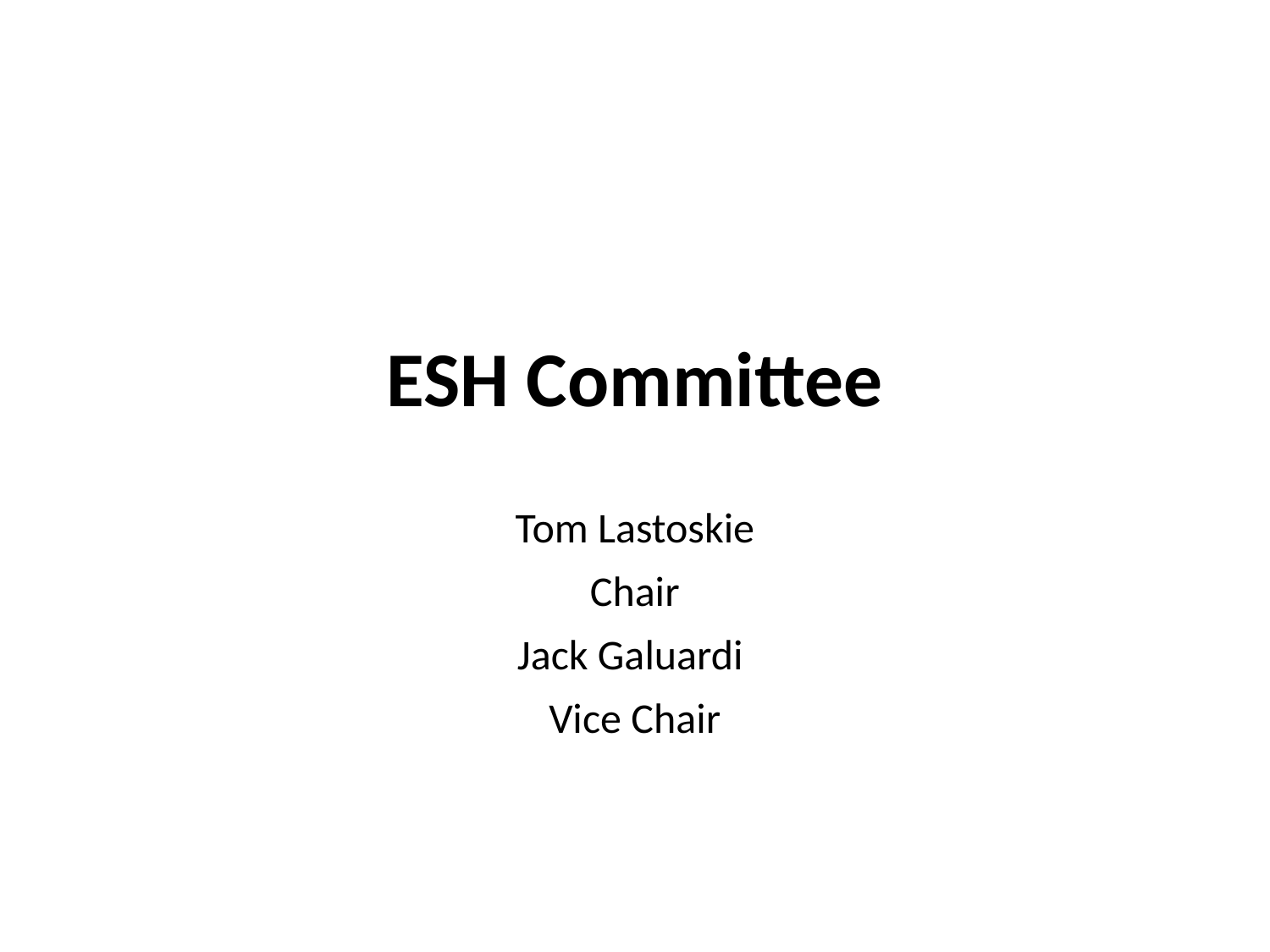

# ESH Committee
Tom Lastoskie
Chair
Jack Galuardi
Vice Chair